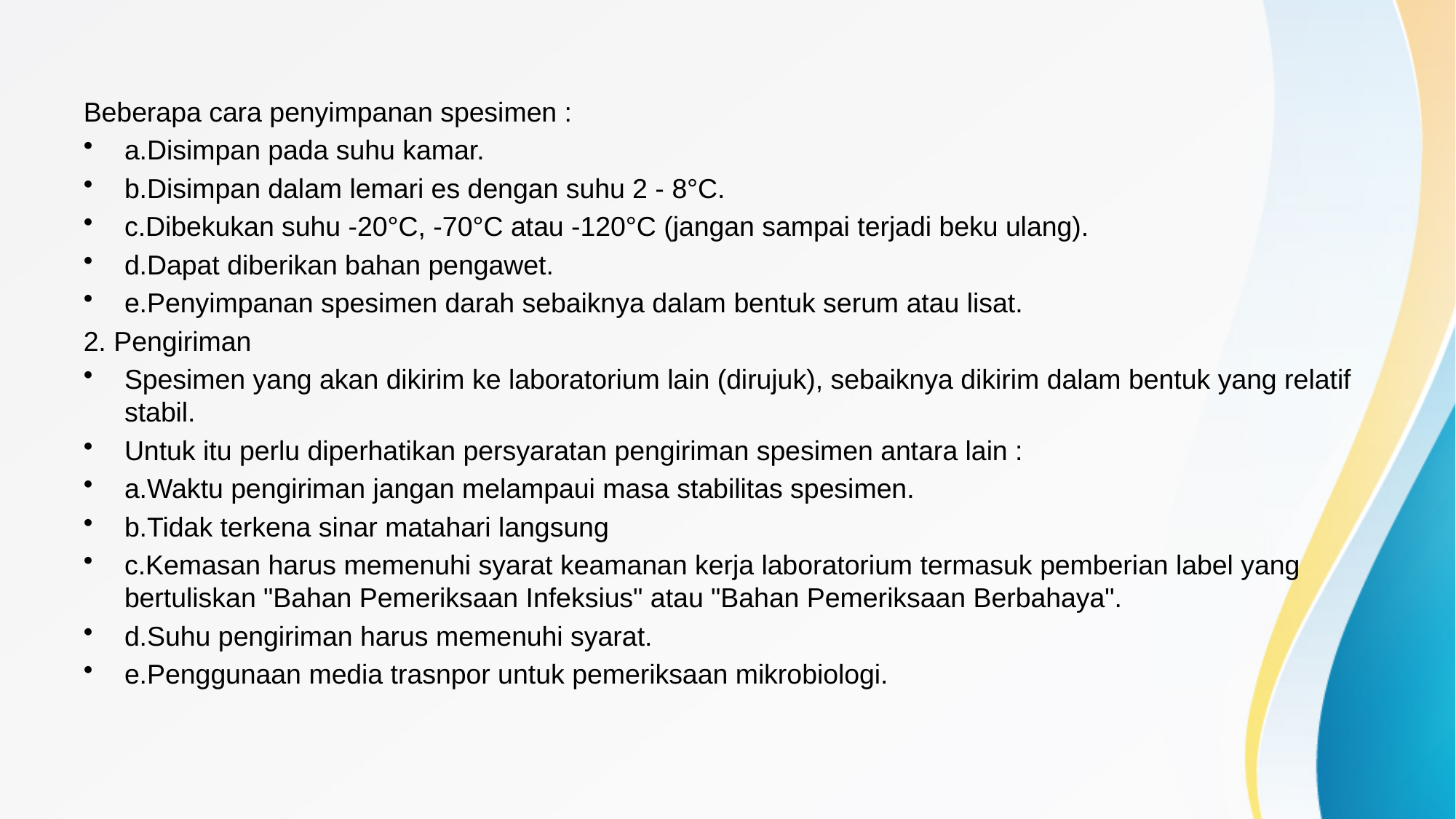

#
Beberapa cara penyimpanan spesimen :
a.Disimpan pada suhu kamar.
b.Disimpan dalam lemari es dengan suhu 2 - 8°C.
c.Dibekukan suhu -20°C, -70°C atau -120°C (jangan sampai terjadi beku ulang).
d.Dapat diberikan bahan pengawet.
e.Penyimpanan spesimen darah sebaiknya dalam bentuk serum atau lisat.
2. Pengiriman
Spesimen yang akan dikirim ke laboratorium lain (dirujuk), sebaiknya dikirim dalam bentuk yang relatif stabil.
Untuk itu perlu diperhatikan persyaratan pengiriman spesimen antara lain :
a.Waktu pengiriman jangan melampaui masa stabilitas spesimen.
b.Tidak terkena sinar matahari langsung
c.Kemasan harus memenuhi syarat keamanan kerja laboratorium termasuk pemberian label yang bertuliskan "Bahan Pemeriksaan Infeksius" atau "Bahan Pemeriksaan Berbahaya".
d.Suhu pengiriman harus memenuhi syarat.
e.Penggunaan media trasnpor untuk pemeriksaan mikrobiologi.